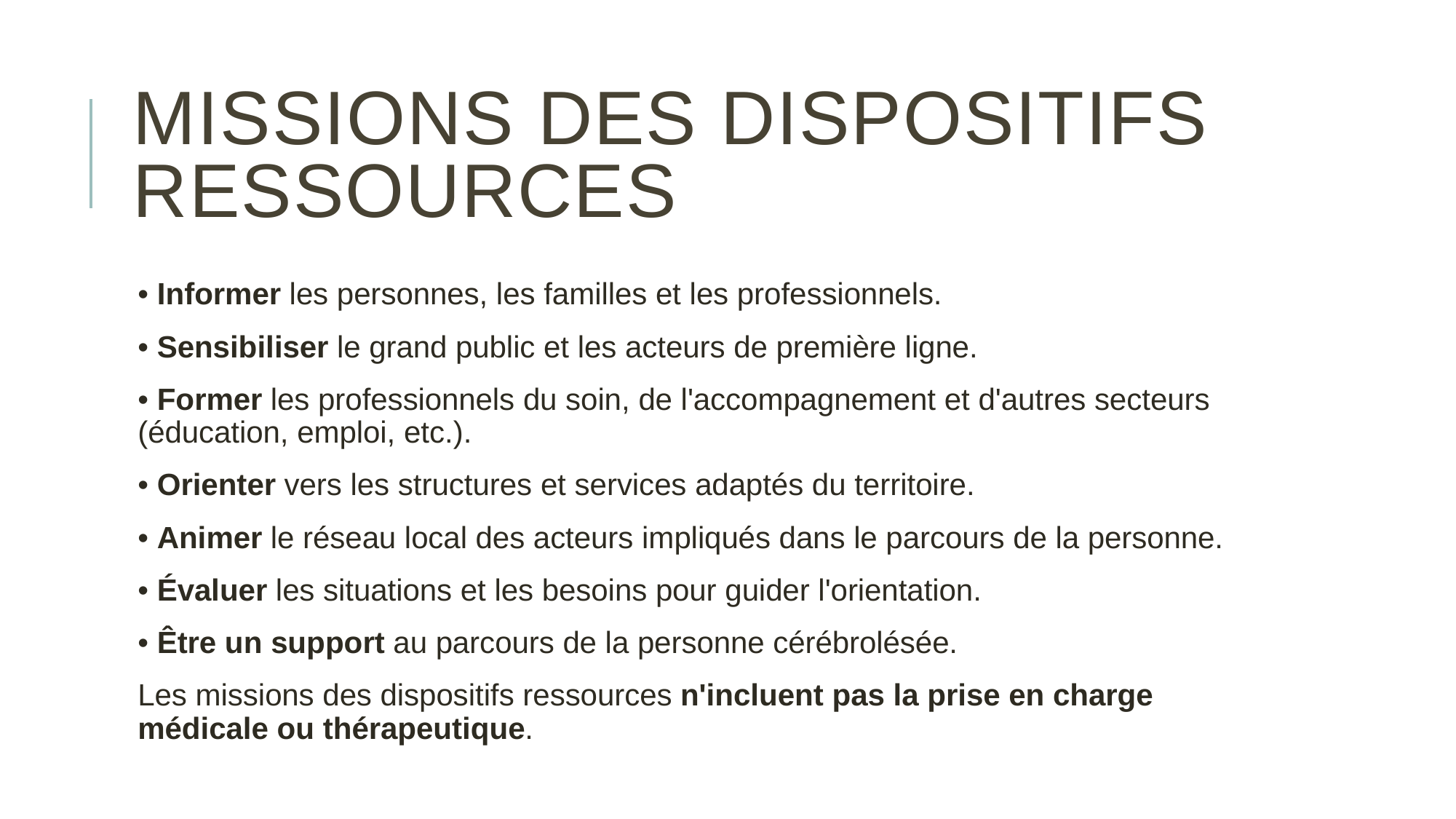

# Missions dES DISPOSITIFS ressourceS
• Informer les personnes, les familles et les professionnels.
• Sensibiliser le grand public et les acteurs de première ligne.
• Former les professionnels du soin, de l'accompagnement et d'autres secteurs (éducation, emploi, etc.).
• Orienter vers les structures et services adaptés du territoire.
• Animer le réseau local des acteurs impliqués dans le parcours de la personne.
• Évaluer les situations et les besoins pour guider l'orientation.
• Être un support au parcours de la personne cérébrolésée.
Les missions des dispositifs ressources n'incluent pas la prise en charge médicale ou thérapeutique.